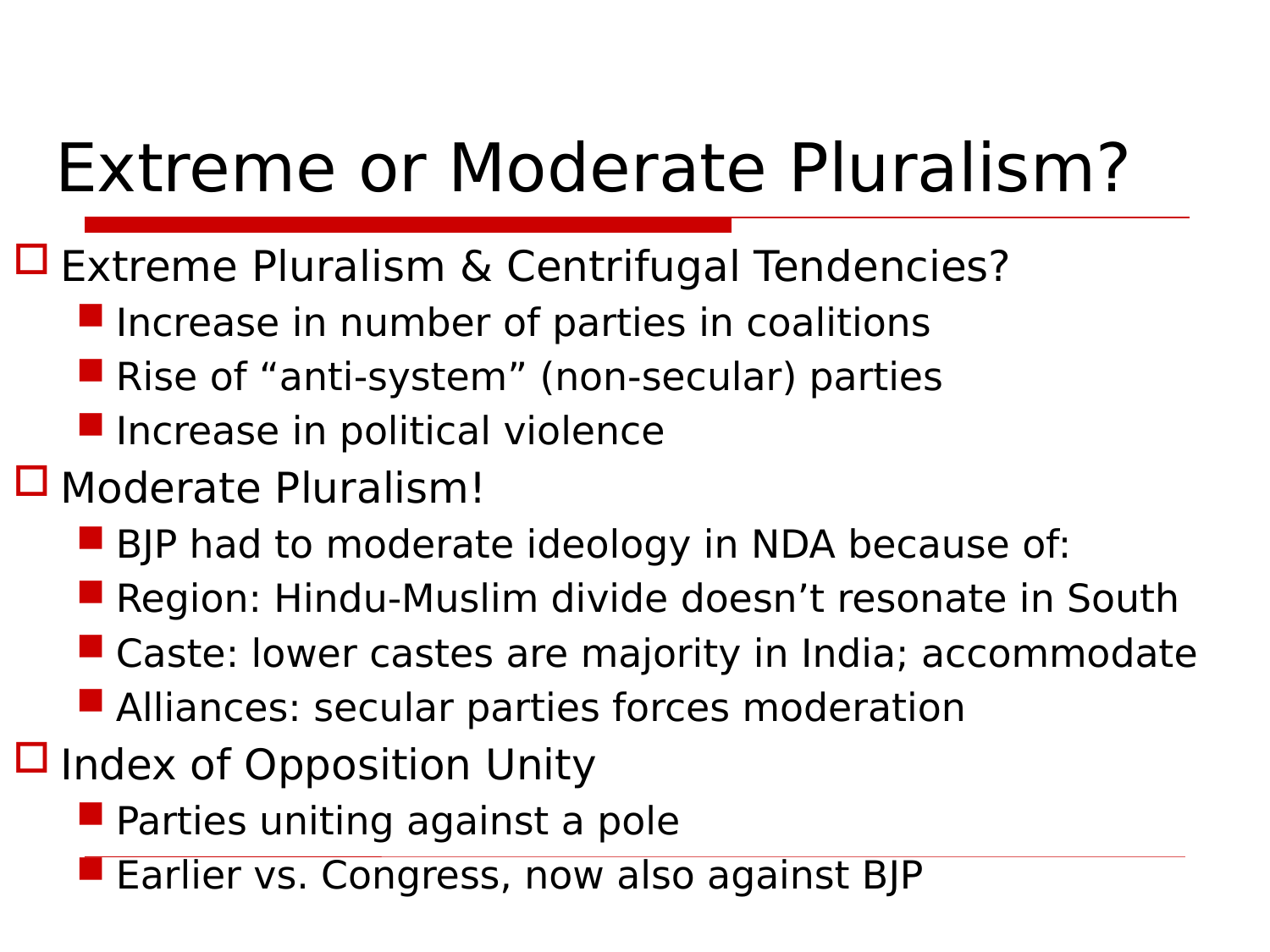

# Extreme or Moderate Pluralism?
Extreme Pluralism & Centrifugal Tendencies?
Increase in number of parties in coalitions
Rise of “anti-system” (non-secular) parties
Increase in political violence
Moderate Pluralism!
BJP had to moderate ideology in NDA because of:
Region: Hindu-Muslim divide doesn’t resonate in South
Caste: lower castes are majority in India; accommodate
Alliances: secular parties forces moderation
Index of Opposition Unity
Parties uniting against a pole
Earlier vs. Congress, now also against BJP